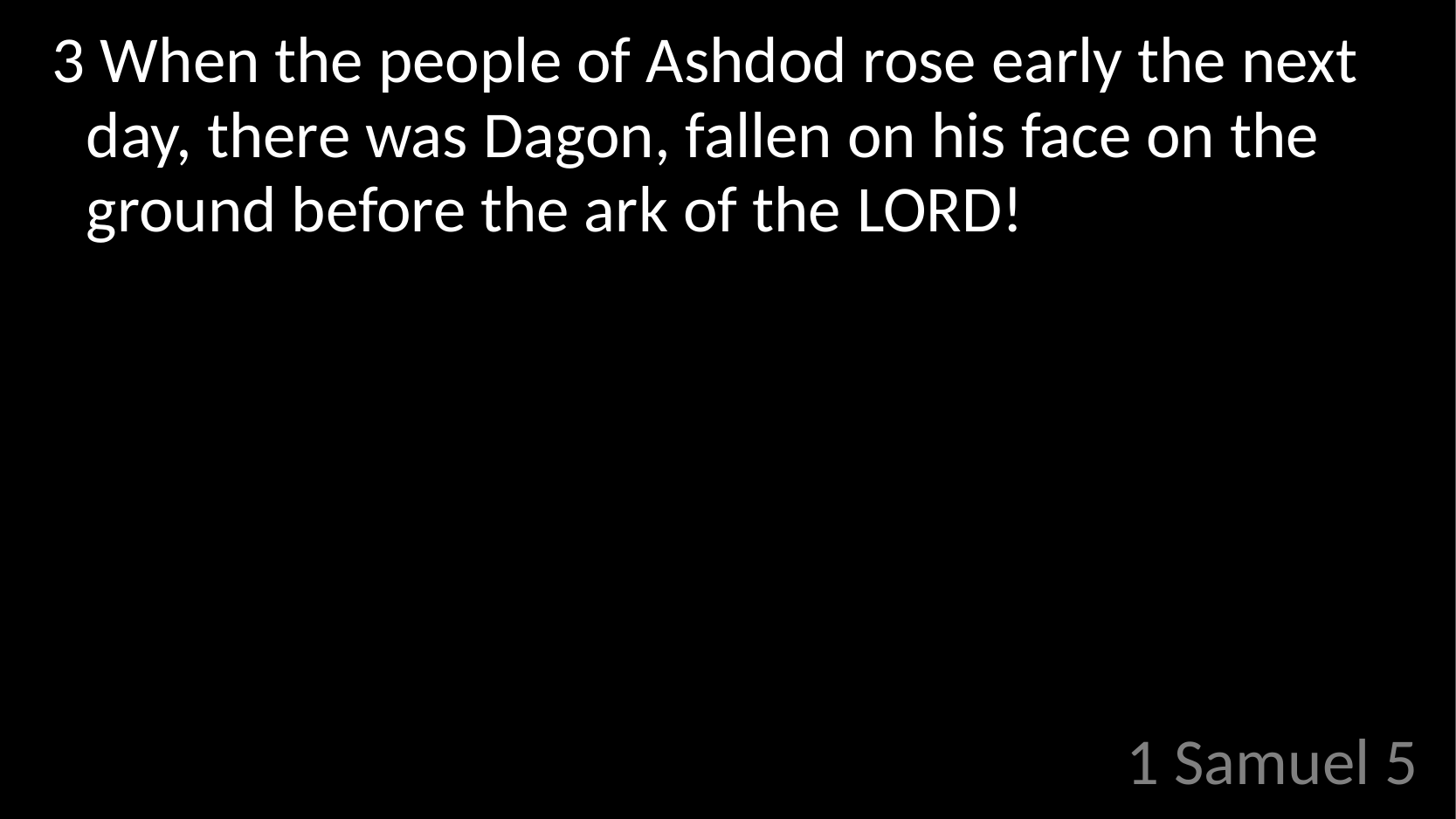

3 When the people of Ashdod rose early the next day, there was Dagon, fallen on his face on the ground before the ark of the Lord!
# 1 Samuel 5